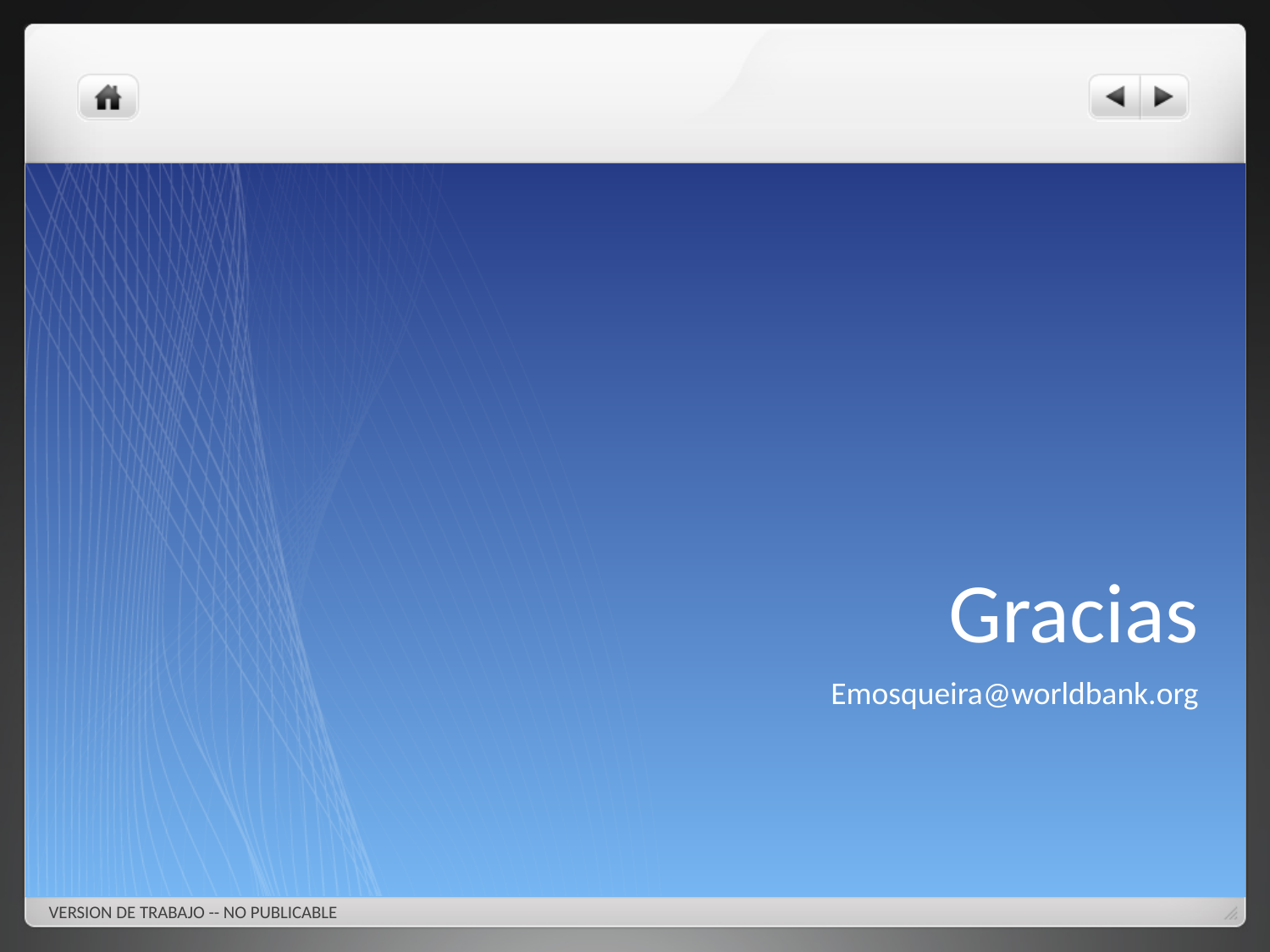

# Gracias
Emosqueira@worldbank.org
VERSION DE TRABAJO -- NO PUBLICABLE